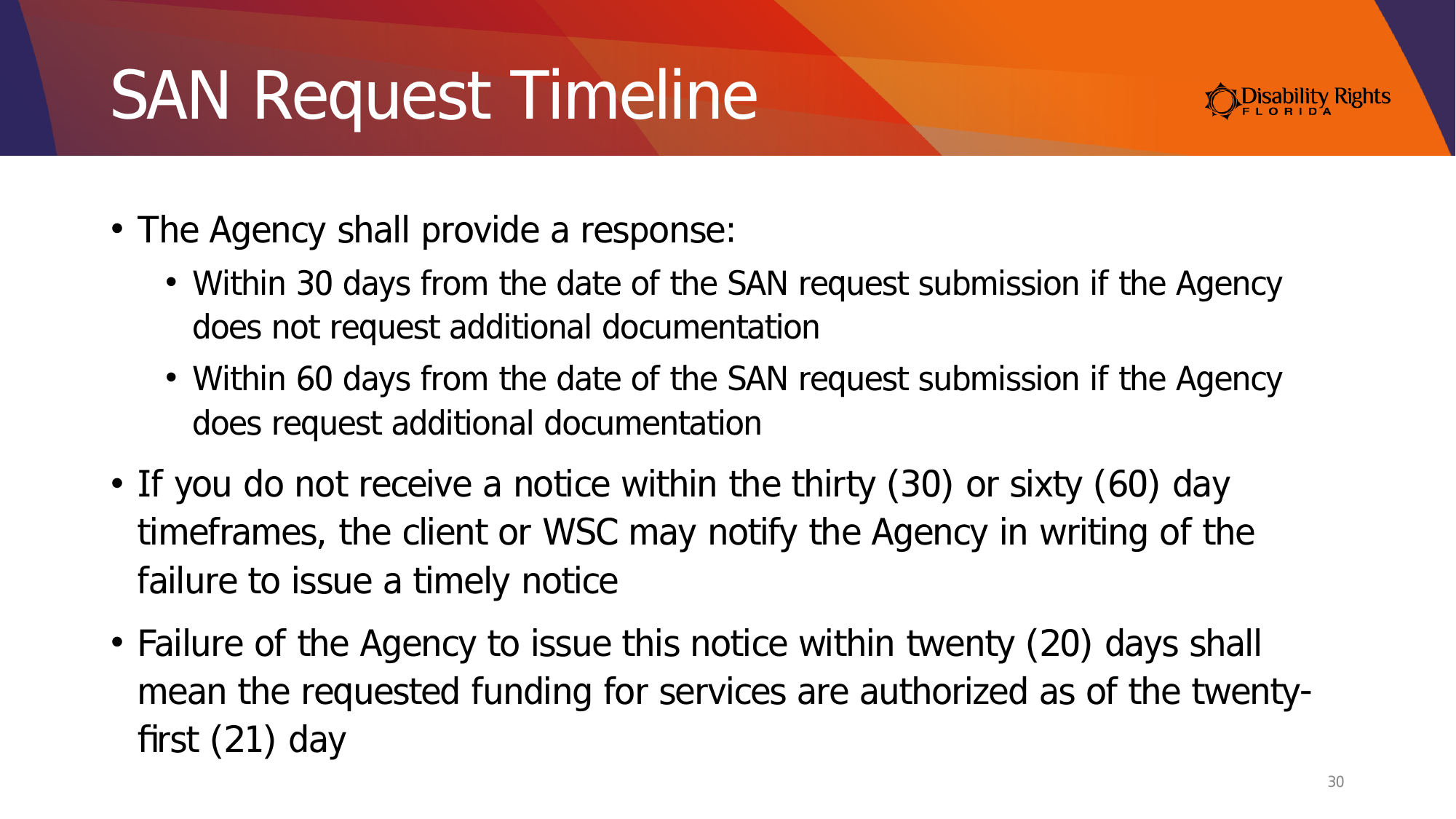

# SAN Request Timeline
The Agency shall provide a response:
Within 30 days from the date of the SAN request submission if the Agency does not request additional documentation
Within 60 days from the date of the SAN request submission if the Agency does request additional documentation
If you do not receive a notice within the thirty (30) or sixty (60) day timeframes, the client or WSC may notify the Agency in writing of the failure to issue a timely notice
Failure of the Agency to issue this notice within twenty (20) days shall mean the requested funding for services are authorized as of the twenty- first (21) day

30